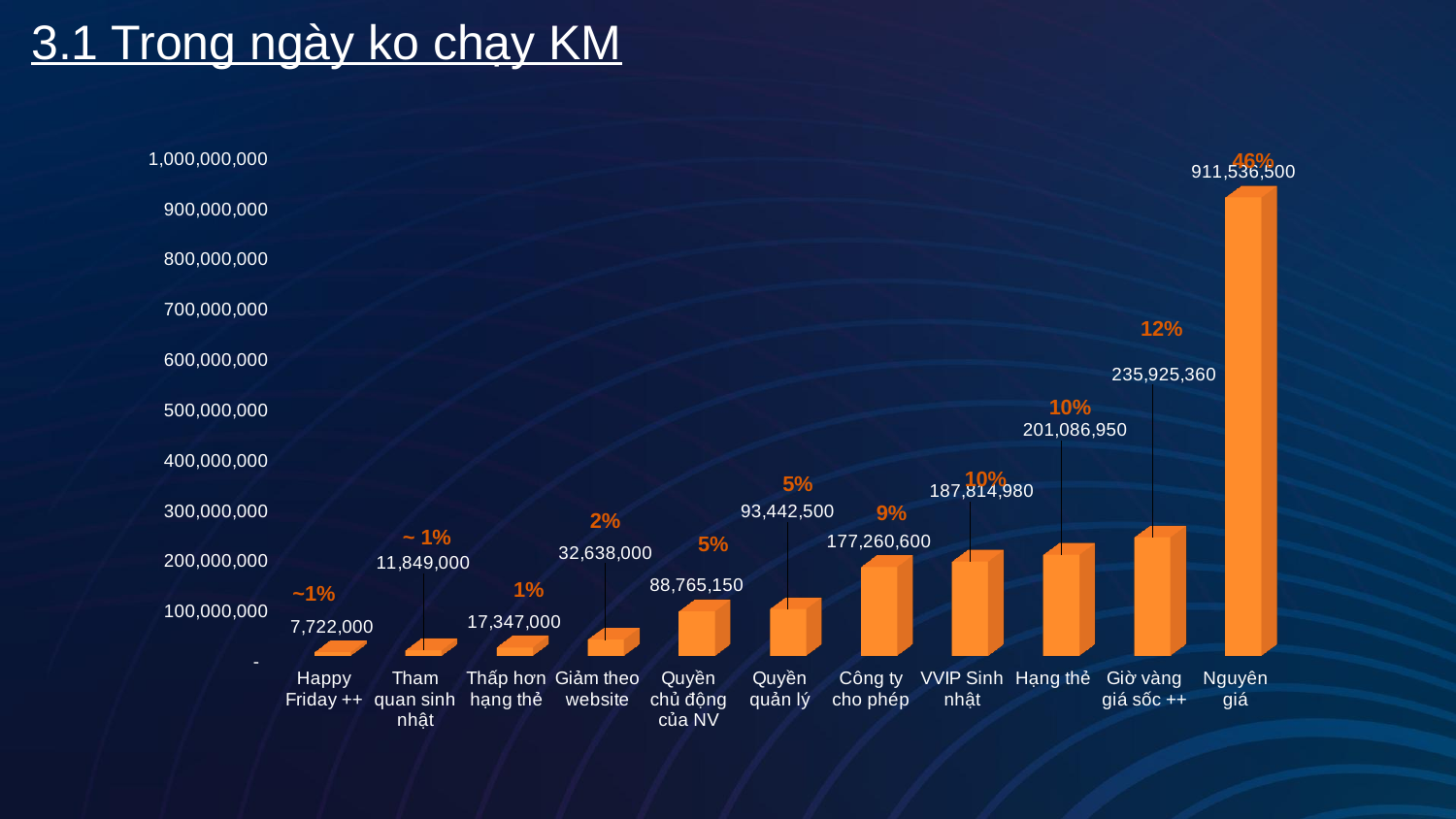

3.1 Trong ngày ko chạy KM

[unsupported chart]

46%
12%
10%
10%
5%
9%
2%
~ 1%
5%
1%
~1%